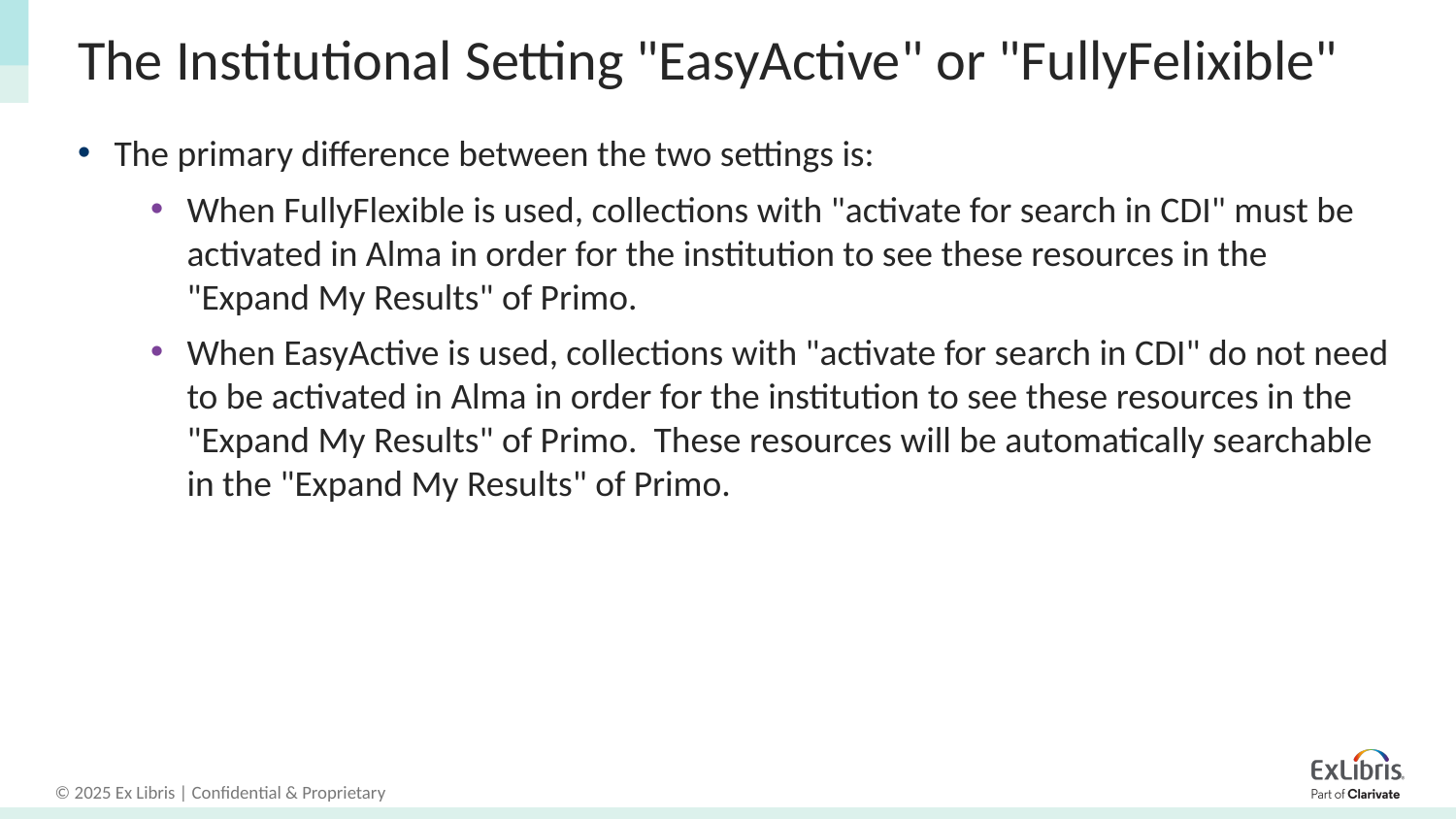

# The Institutional Setting "EasyActive" or "FullyFelixible"
The primary difference between the two settings is:
When FullyFlexible is used, collections with "activate for search in CDI" must be activated in Alma in order for the institution to see these resources in the "Expand My Results" of Primo.
When EasyActive is used, collections with "activate for search in CDI" do not need to be activated in Alma in order for the institution to see these resources in the "Expand My Results" of Primo.  These resources will be automatically searchable in the "Expand My Results" of Primo.